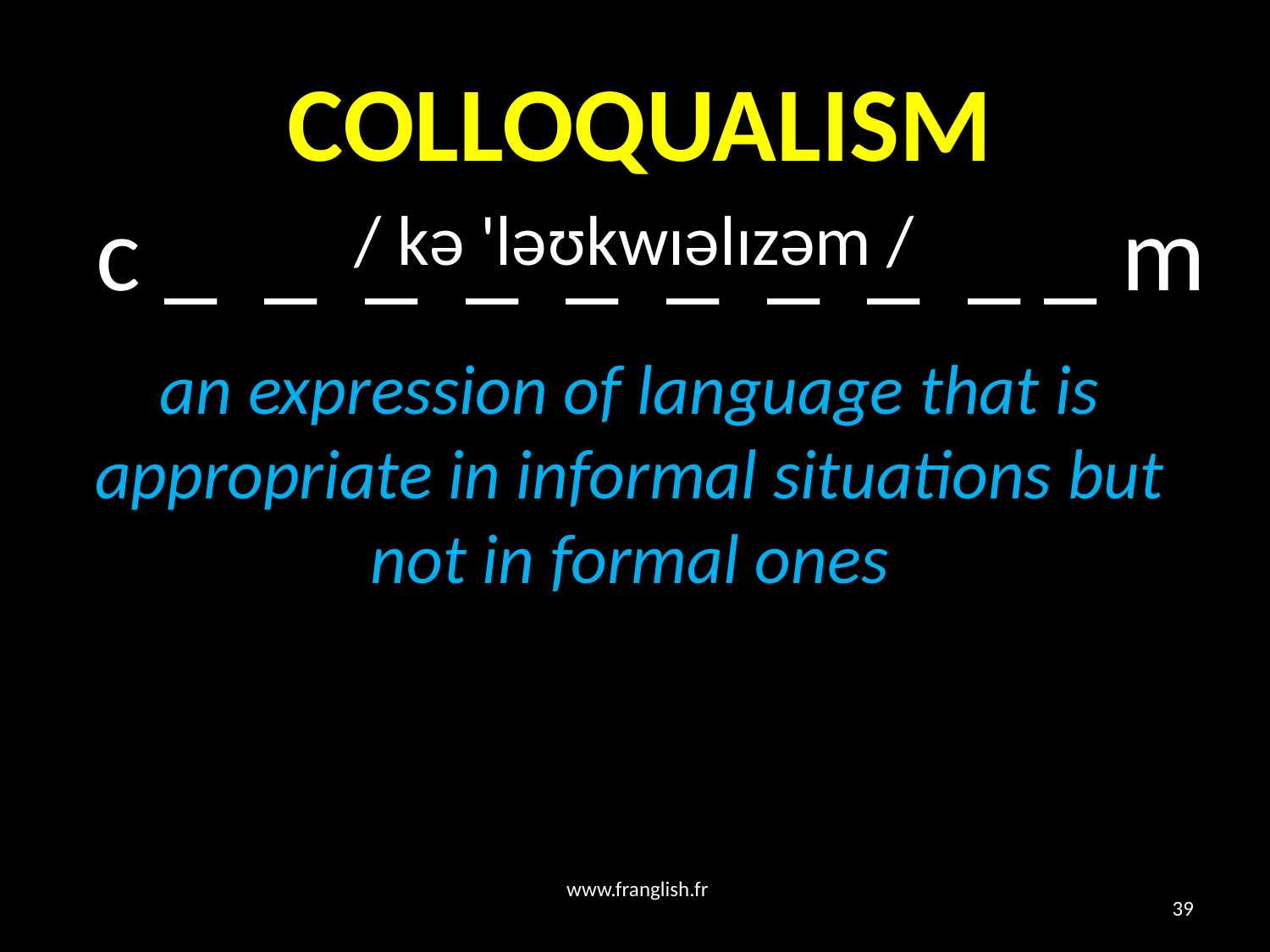

# COLLOQUALISM
   c _  _  _  _  _  _  _  _  _ _ m
/ kə 'ləʊkwɪəlɪzəm /
an expression of language that is appropriate in informal situations but not in formal ones
www.franglish.fr
39